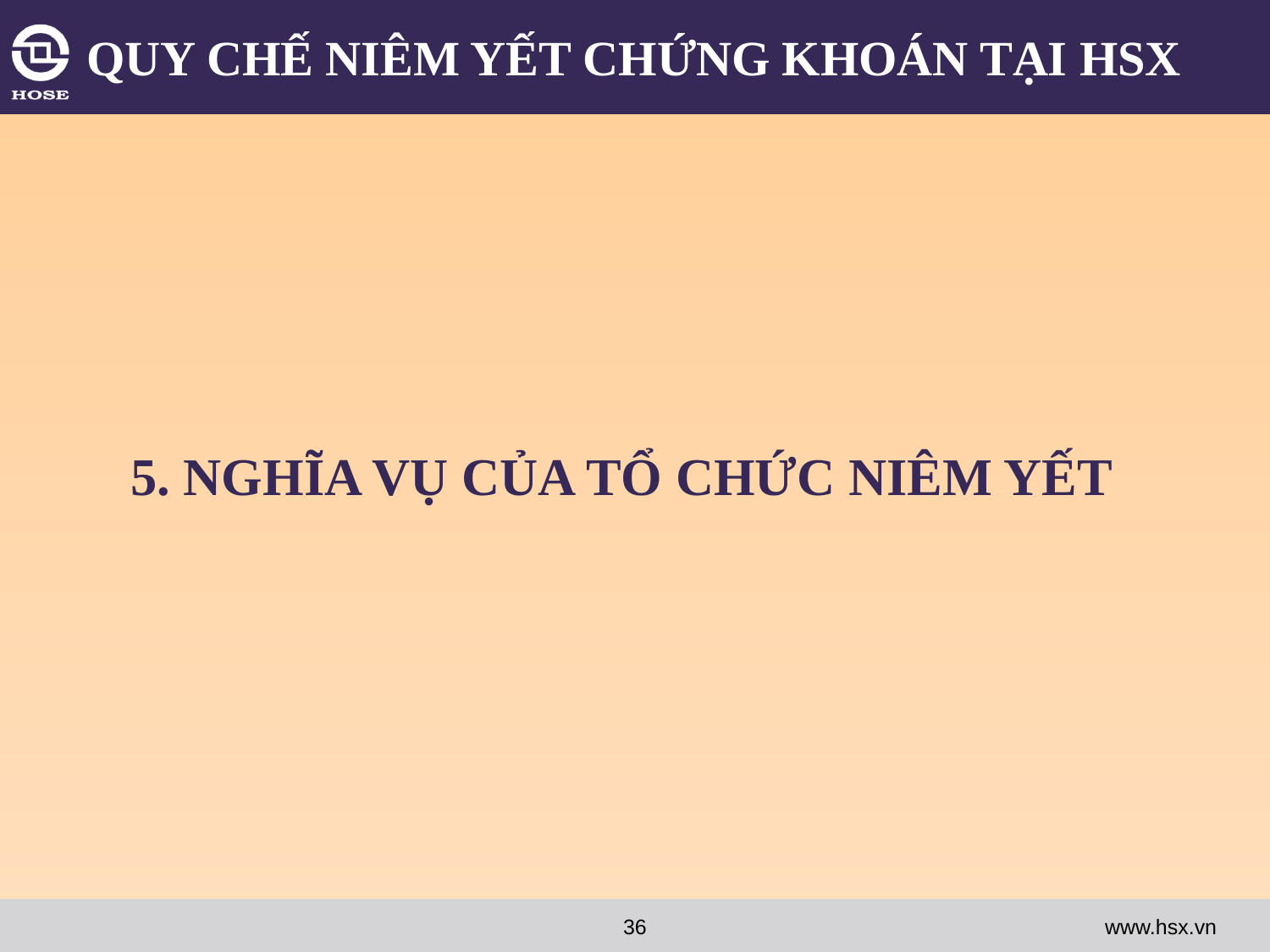

# QUY CHẾ NIÊM YẾT CHỨNG KHOÁN TẠI HSX

5. NGHĨA VỤ CỦA TỔ CHỨC NIÊM YẾT
36
www.hsx.vn